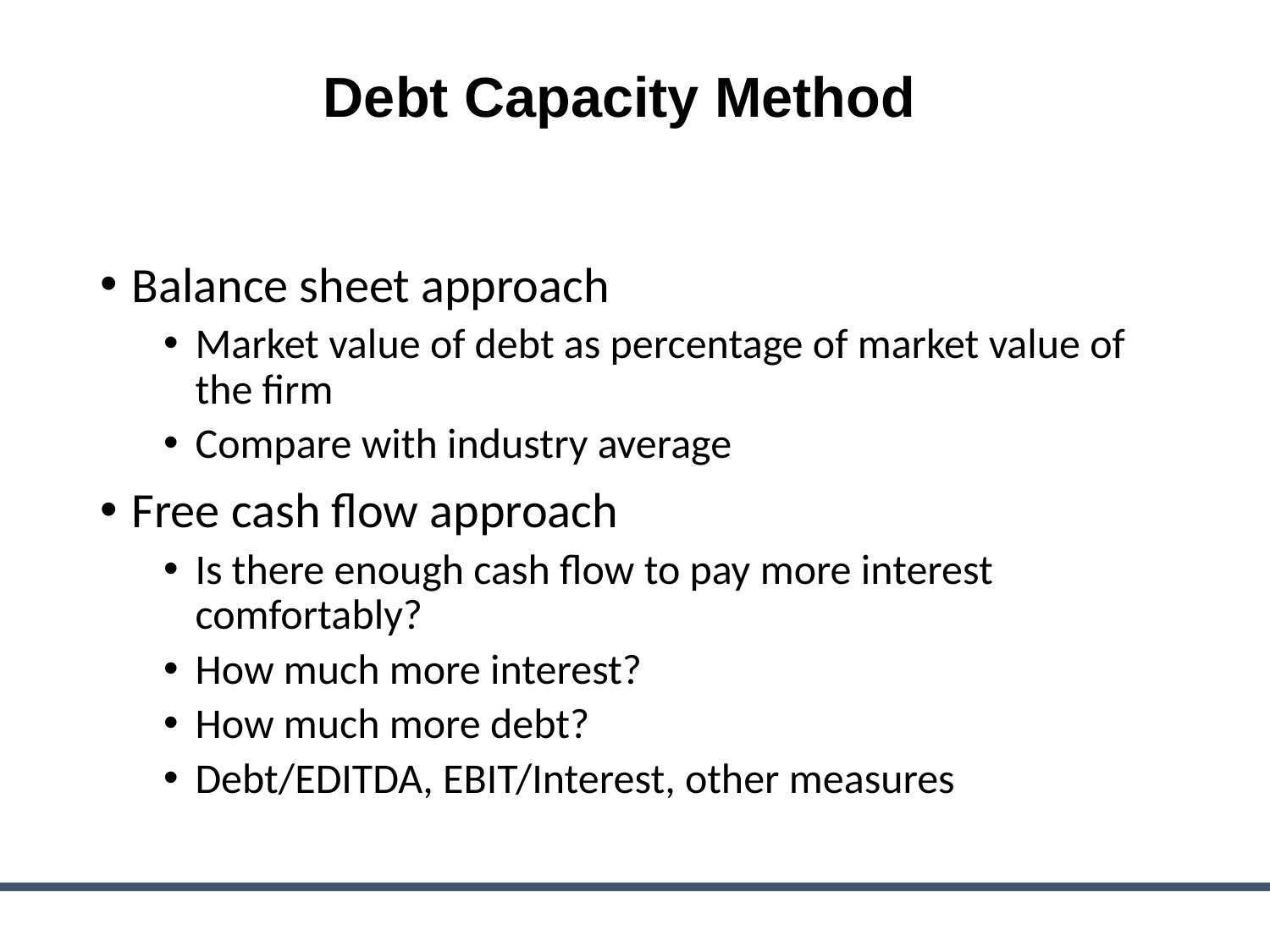

# Debt Capacity Method
Balance sheet approach
Market value of debt as percentage of market value of the firm
Compare with industry average
Free cash flow approach
Is there enough cash flow to pay more interest comfortably?
How much more interest?
How much more debt?
Debt/EDITDA, EBIT/Interest, other measures